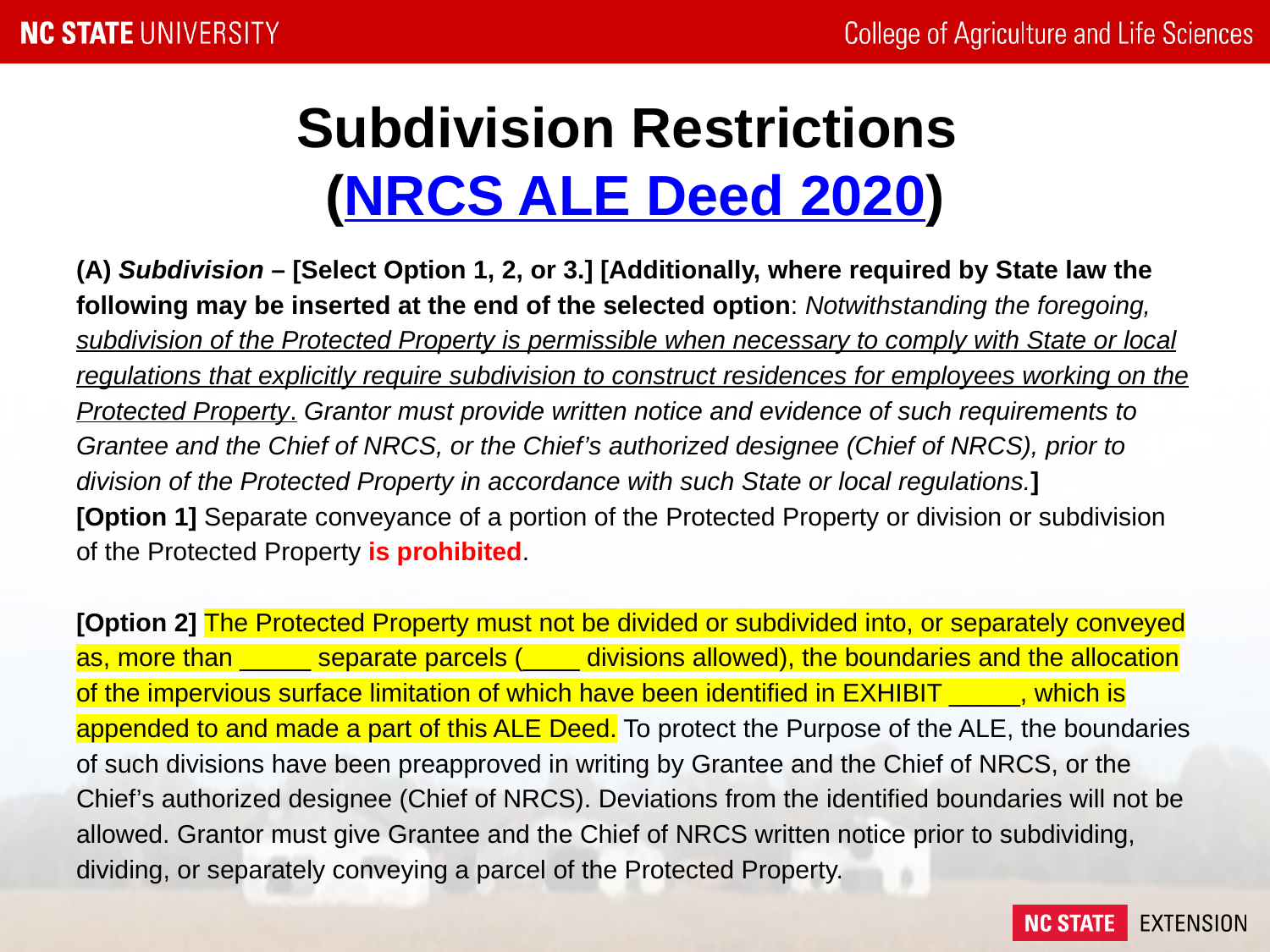

# Subdivision Restrictions
(NRCS ALE Deed 2020)
(A) Subdivision – [Select Option 1, 2, or 3.] [Additionally, where required by State law the following may be inserted at the end of the selected option: Notwithstanding the foregoing, subdivision of the Protected Property is permissible when necessary to comply with State or local regulations that explicitly require subdivision to construct residences for employees working on the Protected Property. Grantor must provide written notice and evidence of such requirements to Grantee and the Chief of NRCS, or the Chief’s authorized designee (Chief of NRCS), prior to division of the Protected Property in accordance with such State or local regulations.]
[Option 1] Separate conveyance of a portion of the Protected Property or division or subdivision of the Protected Property is prohibited.

[Option 2] The Protected Property must not be divided or subdivided into, or separately conveyed as, more than _____ separate parcels (____ divisions allowed), the boundaries and the allocation of the impervious surface limitation of which have been identified in EXHIBIT _____, which is appended to and made a part of this ALE Deed. To protect the Purpose of the ALE, the boundaries of such divisions have been preapproved in writing by Grantee and the Chief of NRCS, or the Chief’s authorized designee (Chief of NRCS). Deviations from the identified boundaries will not be allowed. Grantor must give Grantee and the Chief of NRCS written notice prior to subdividing, dividing, or separately conveying a parcel of the Protected Property.